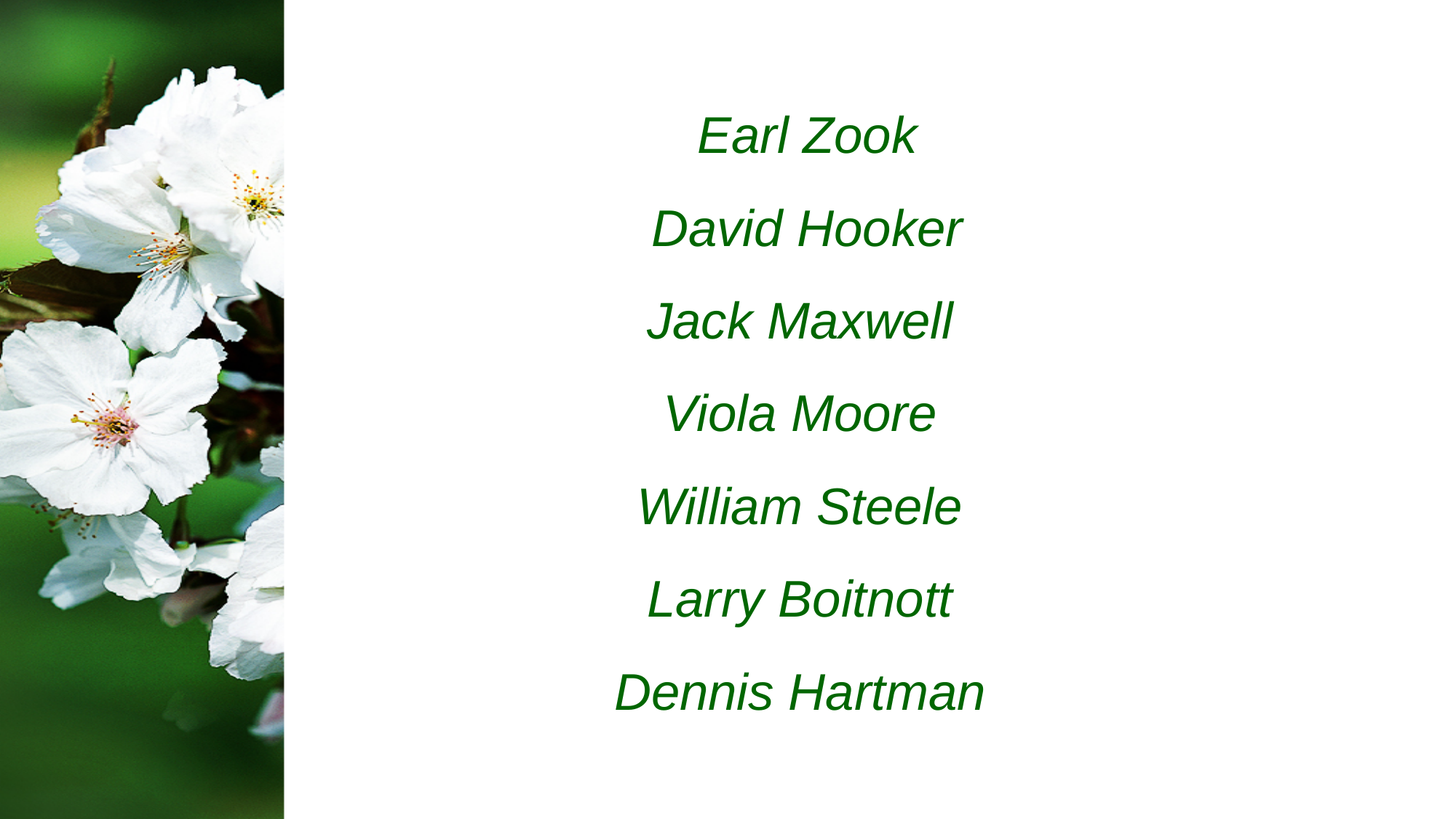

Earl Zook
David Hooker
Jack Maxwell
Viola Moore
William Steele
Larry Boitnott
Dennis Hartman